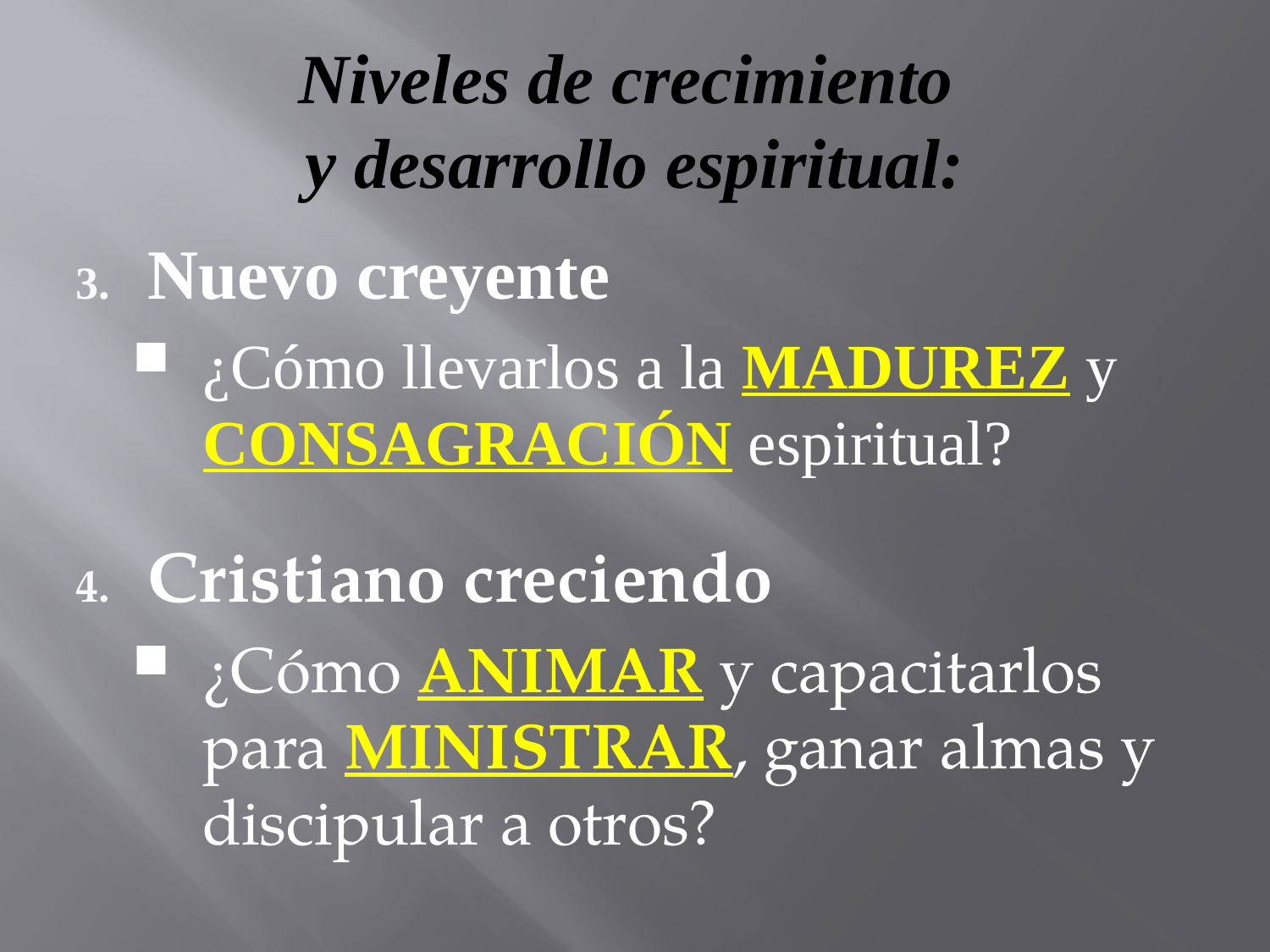

# Niveles de crecimiento y desarrollo espiritual:
Nuevo creyente
¿Cómo llevarlos a la MADUREZ y CONSAGRACIÓN espiritual?

Cristiano creciendo
¿Cómo ANIMAR y capacitarlos para MINISTRAR, ganar almas y discipular a otros?